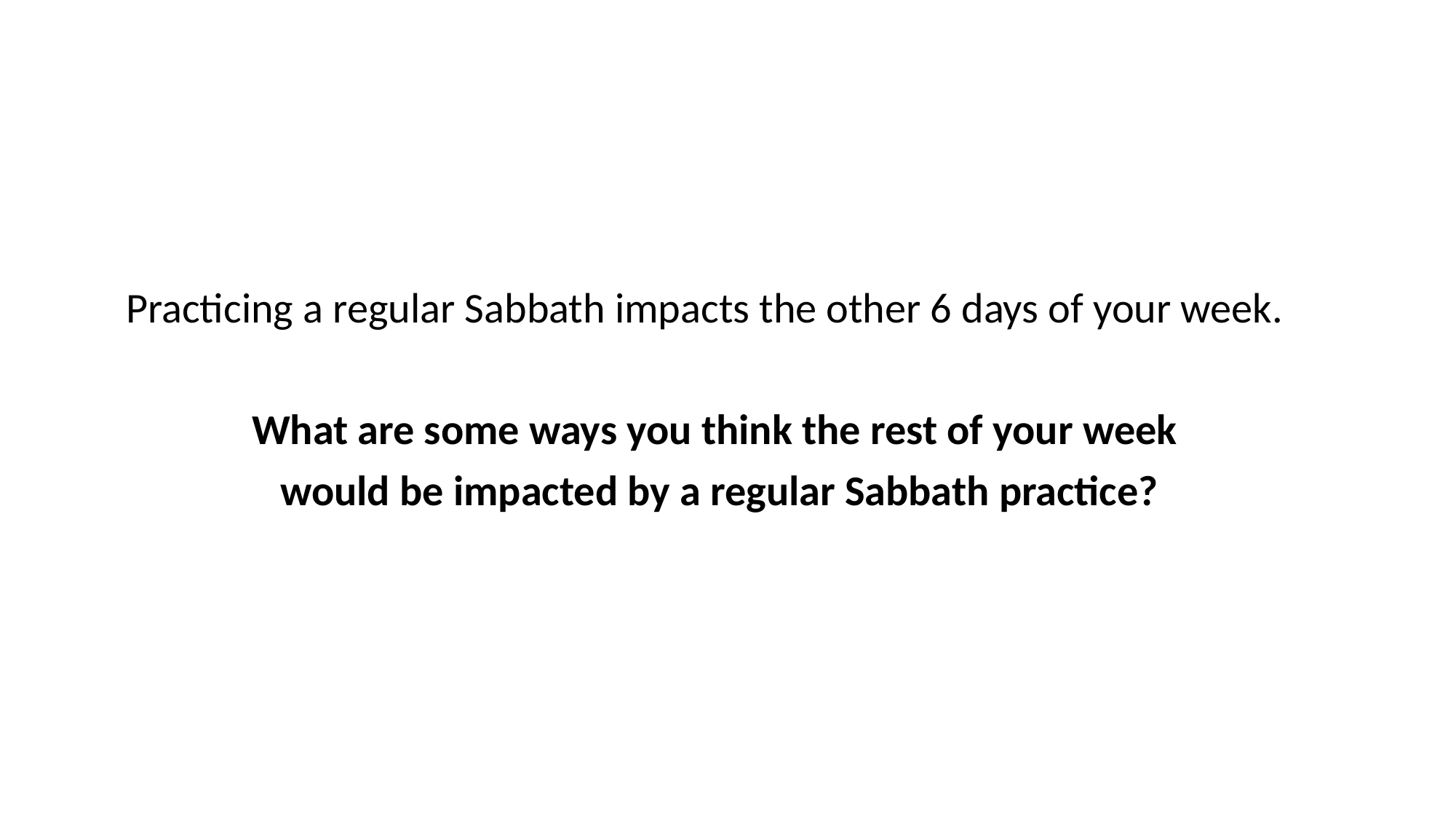

Practicing a regular Sabbath impacts the other 6 days of your week.

What are some ways you think the rest of your week
would be impacted by a regular Sabbath practice?